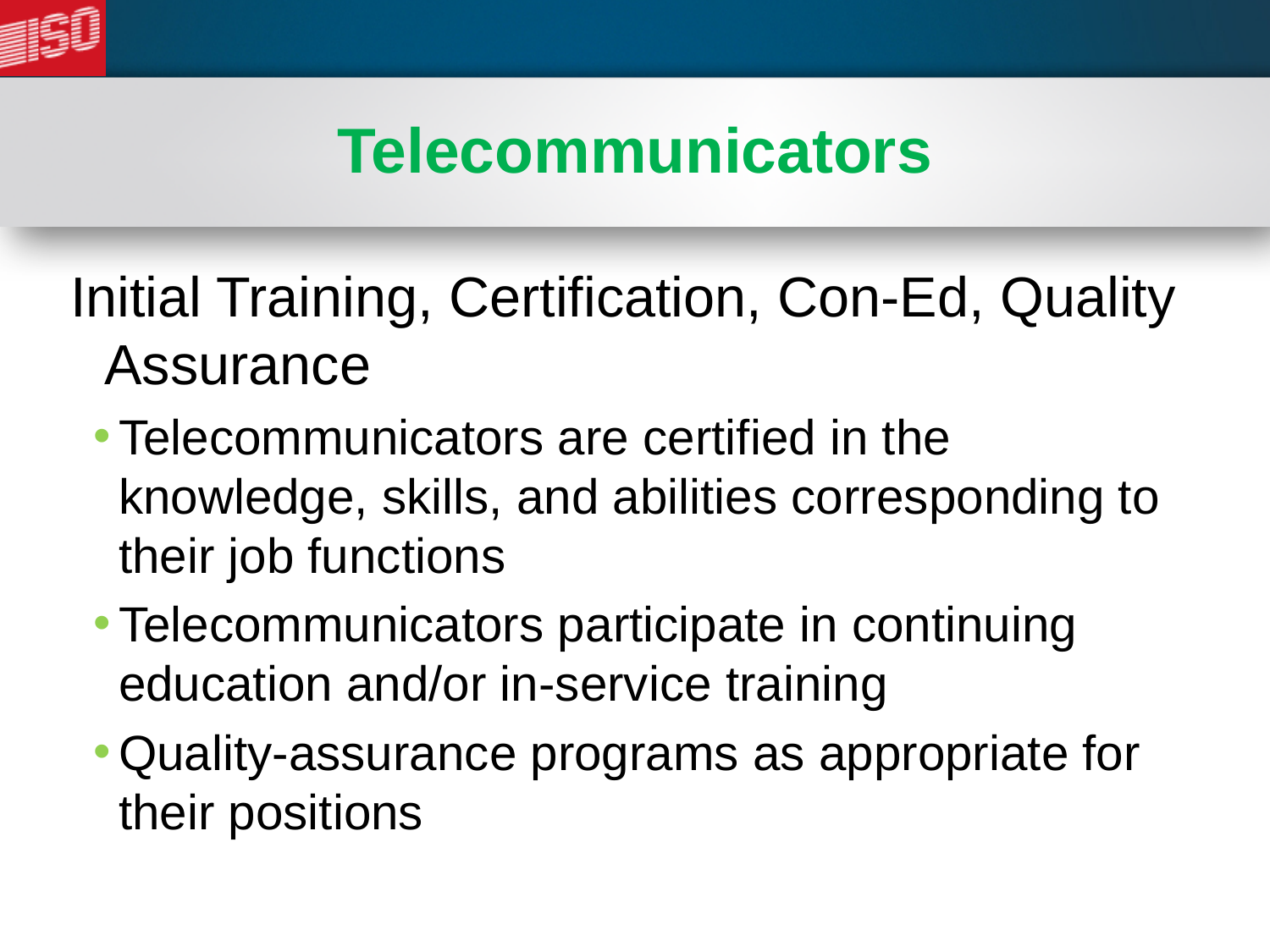

# Telecommunicators
Initial Training, Certification, Con-Ed, Quality Assurance
Telecommunicators are certified in the knowledge, skills, and abilities corresponding to their job functions
Telecommunicators participate in continuing education and/or in-service training
Quality-assurance programs as appropriate for their positions